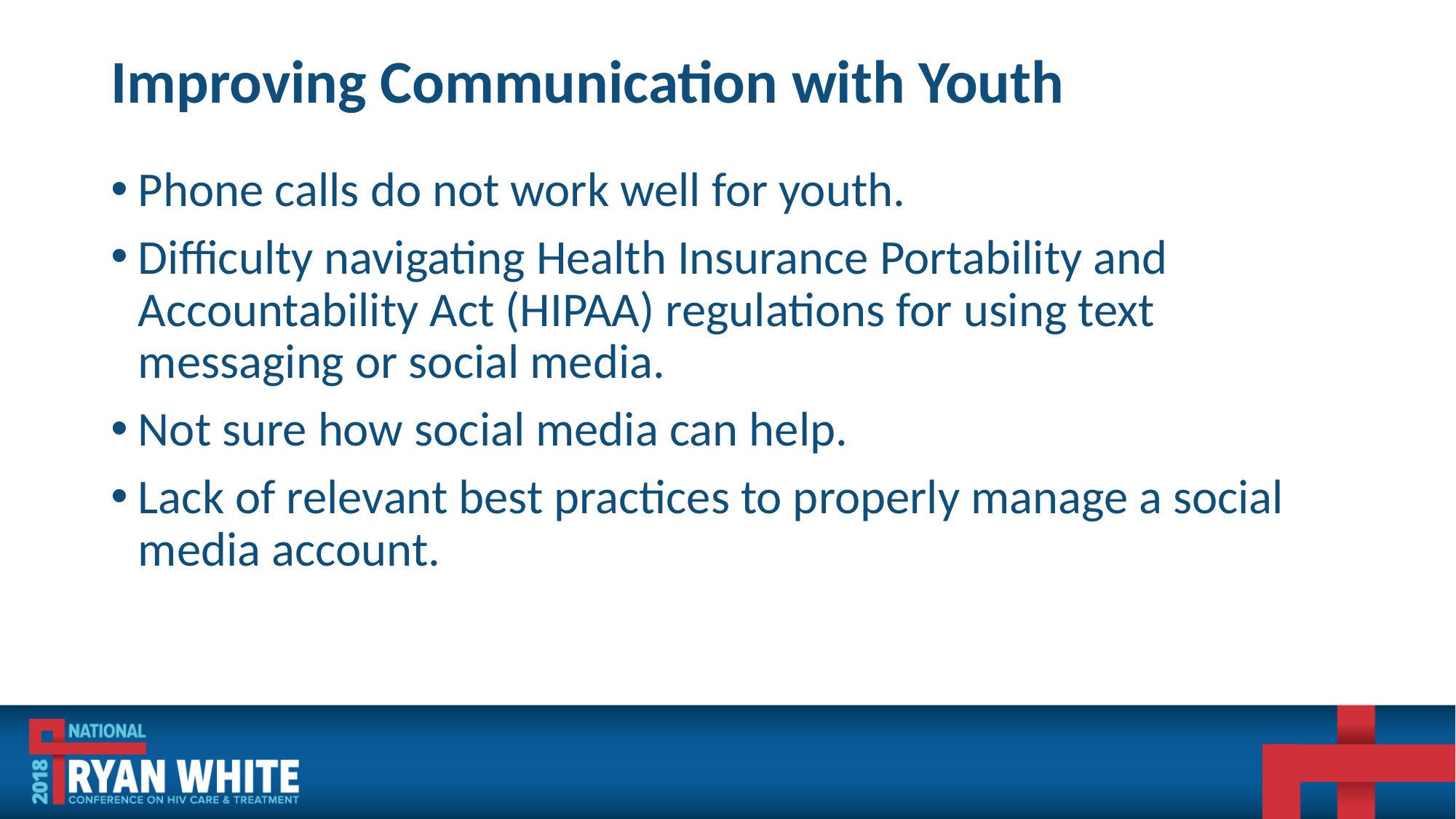

# Improving Communication with Youth
Phone calls do not work well for youth.
Difficulty navigating Health Insurance Portability and Accountability Act (HIPAA) regulations for using text messaging or social media.
Not sure how social media can help.
Lack of relevant best practices to properly manage a social media account.